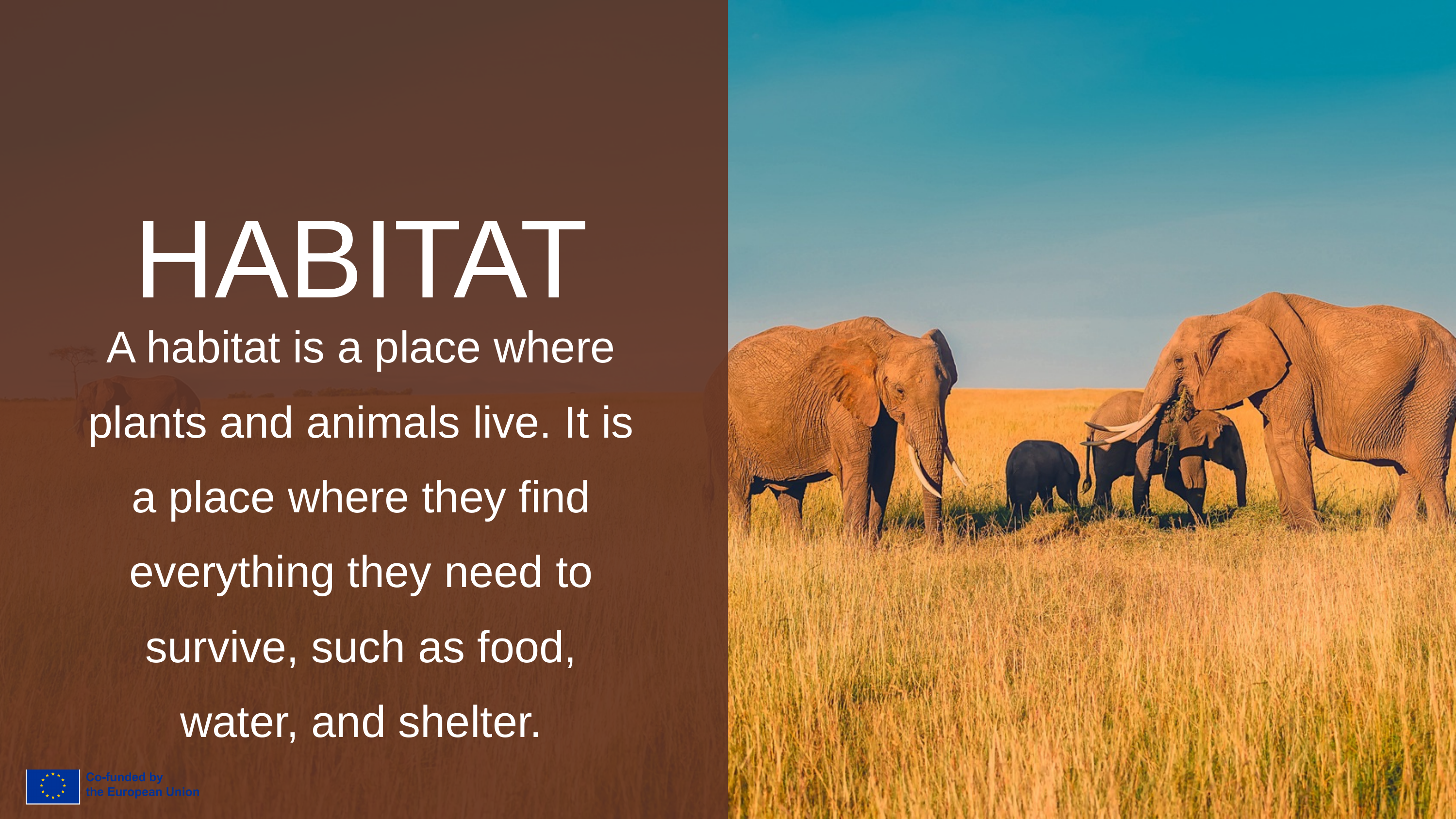

HABITAT
A habitat is a place where plants and animals live. It is a place where they find everything they need to survive, such as food, water, and shelter.